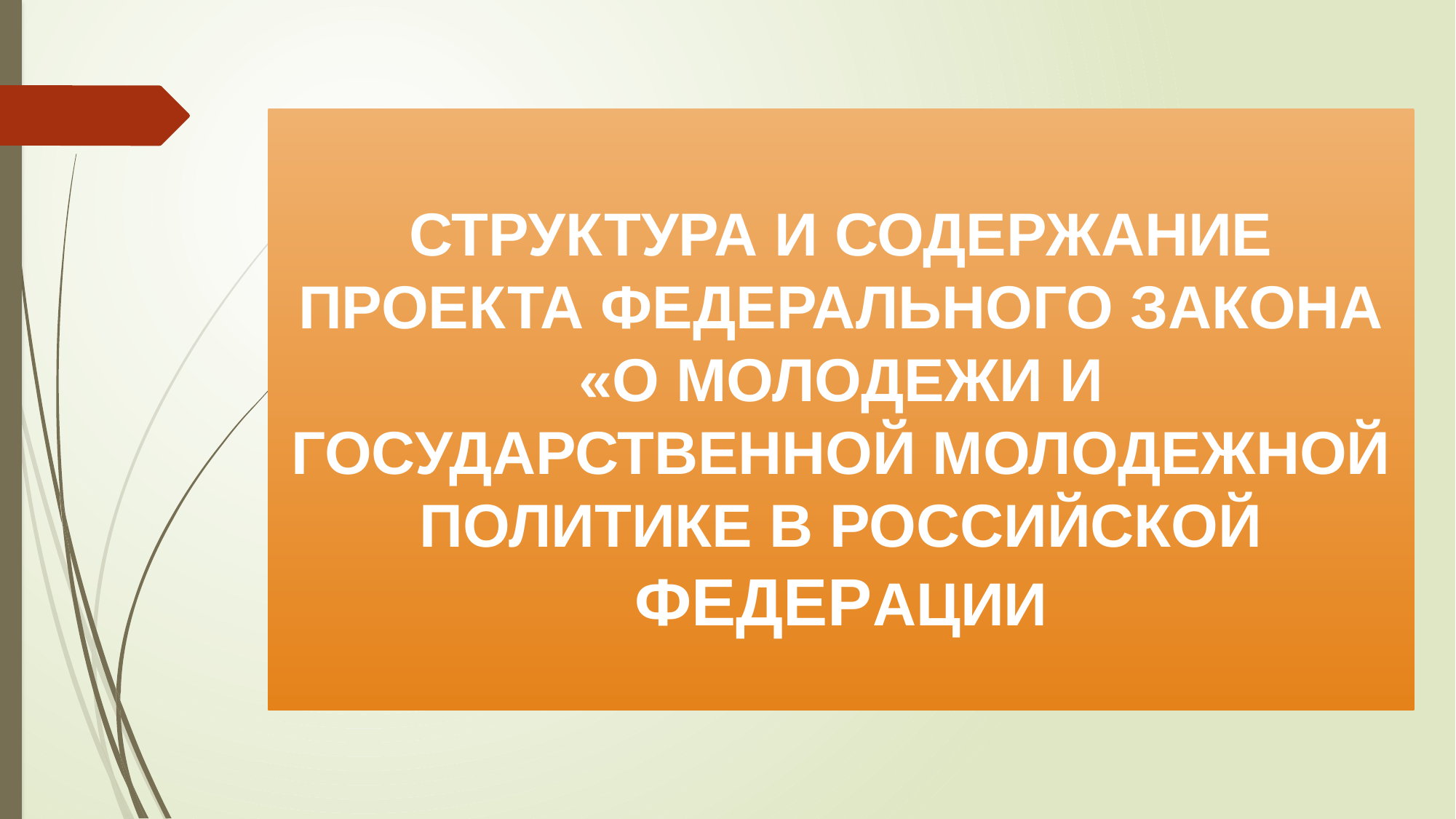

СТРУКТУРА И СОДЕРЖАНИЕ ПРОЕКТА ФЕДЕРАЛЬНОГО ЗАКОНА «О МОЛОДЕЖИ И ГОСУДАРСТВЕННОЙ МОЛОДЕЖНОЙ ПОЛИТИКЕ В РОССИЙСКОЙ ФЕДЕРАЦИИ